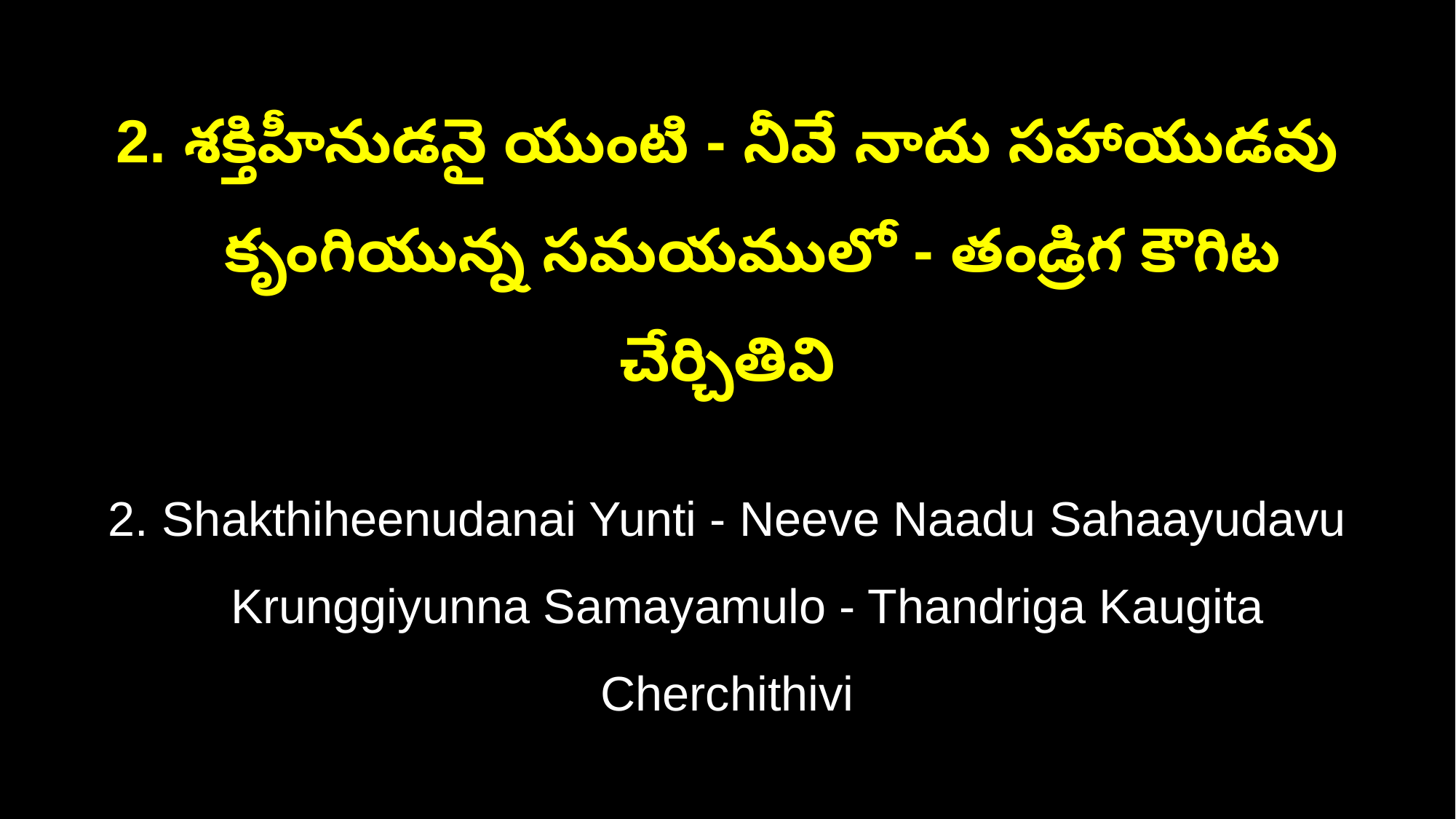

2. శక్తిహీనుడనై యుంటి - నీవే నాదు సహాయుడవు
   కృంగియున్న సమయములో - తండ్రిగ కౌగిట చేర్చితివి
2. Shakthiheenudanai Yunti - Neeve Naadu Sahaayudavu
   Krunggiyunna Samayamulo - Thandriga Kaugita Cherchithivi